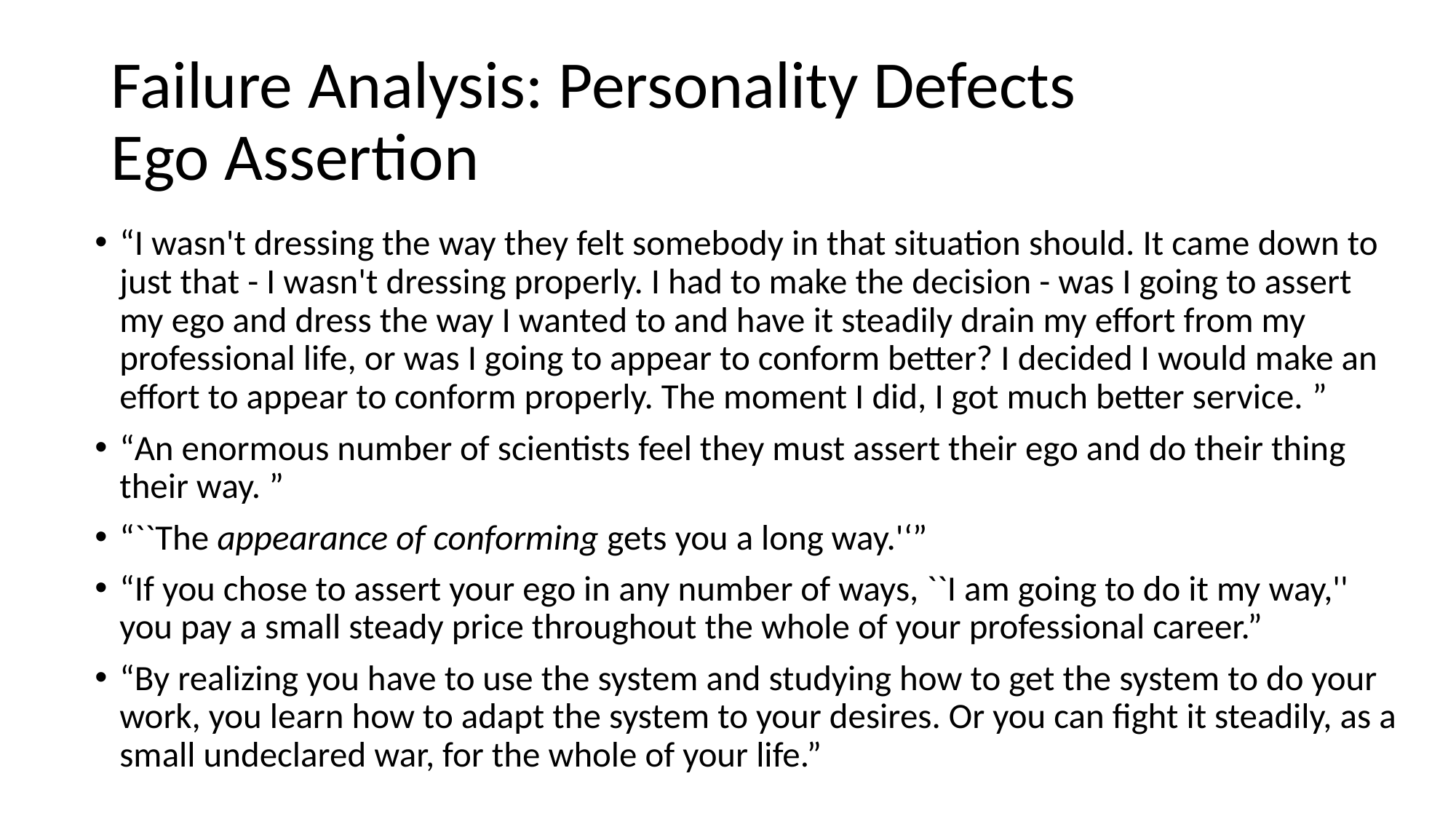

# Failure Analysis: Personality Defects Ego Assertion
“I wasn't dressing the way they felt somebody in that situation should. It came down to just that - I wasn't dressing properly. I had to make the decision - was I going to assert my ego and dress the way I wanted to and have it steadily drain my effort from my professional life, or was I going to appear to conform better? I decided I would make an effort to appear to conform properly. The moment I did, I got much better service. ”
“An enormous number of scientists feel they must assert their ego and do their thing their way. ”
“``The appearance of conforming gets you a long way.'‘”
“If you chose to assert your ego in any number of ways, ``I am going to do it my way,'' you pay a small steady price throughout the whole of your professional career.”
“By realizing you have to use the system and studying how to get the system to do your work, you learn how to adapt the system to your desires. Or you can fight it steadily, as a small undeclared war, for the whole of your life.”